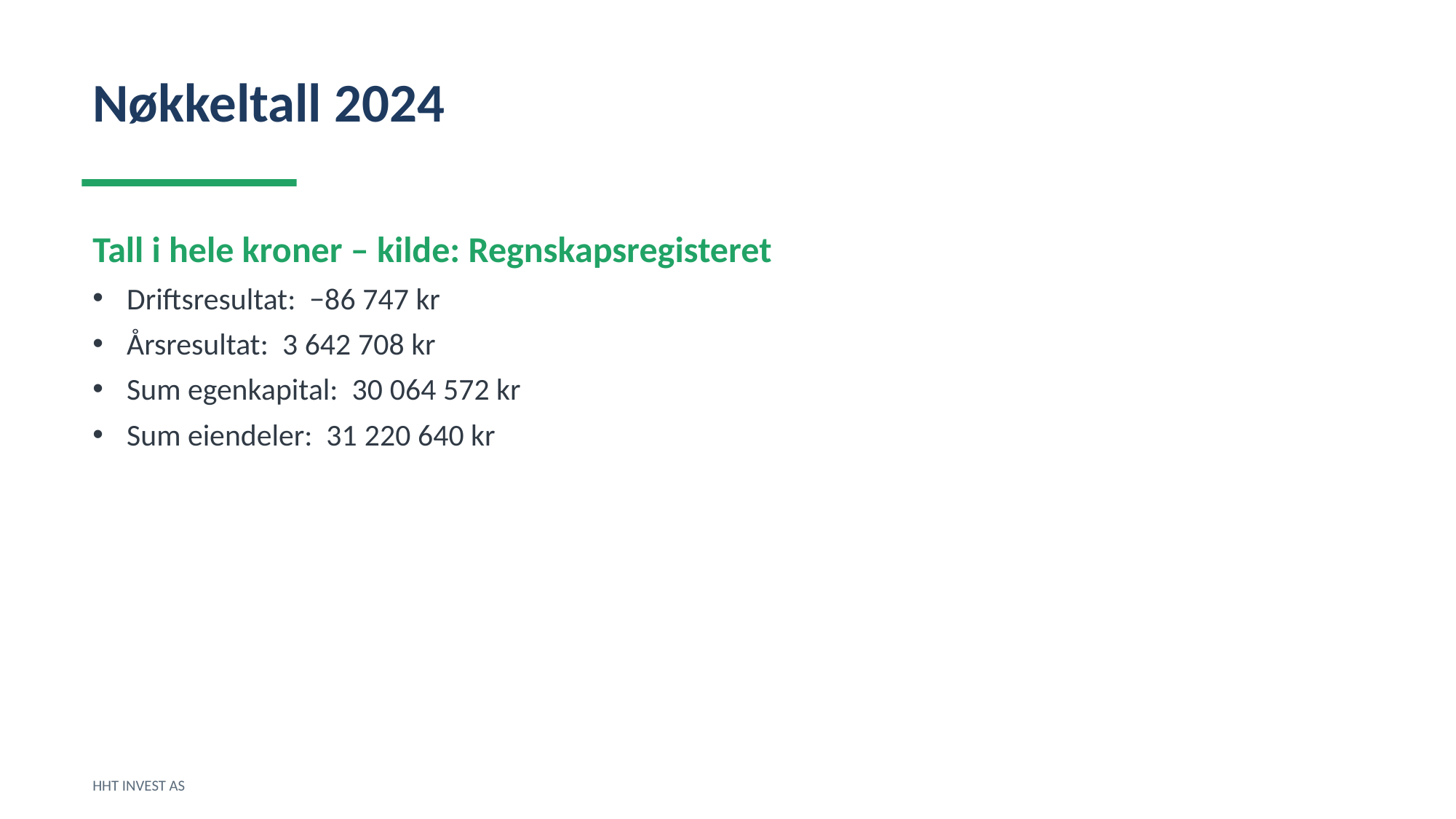

Nøkkeltall 2024

Tall i hele kroner – kilde: Regnskapsregisteret
Driftsresultat:  −86 747 kr
Årsresultat:  3 642 708 kr
Sum egenkapital:  30 064 572 kr
Sum eiendeler:  31 220 640 kr
HHT INVEST AS